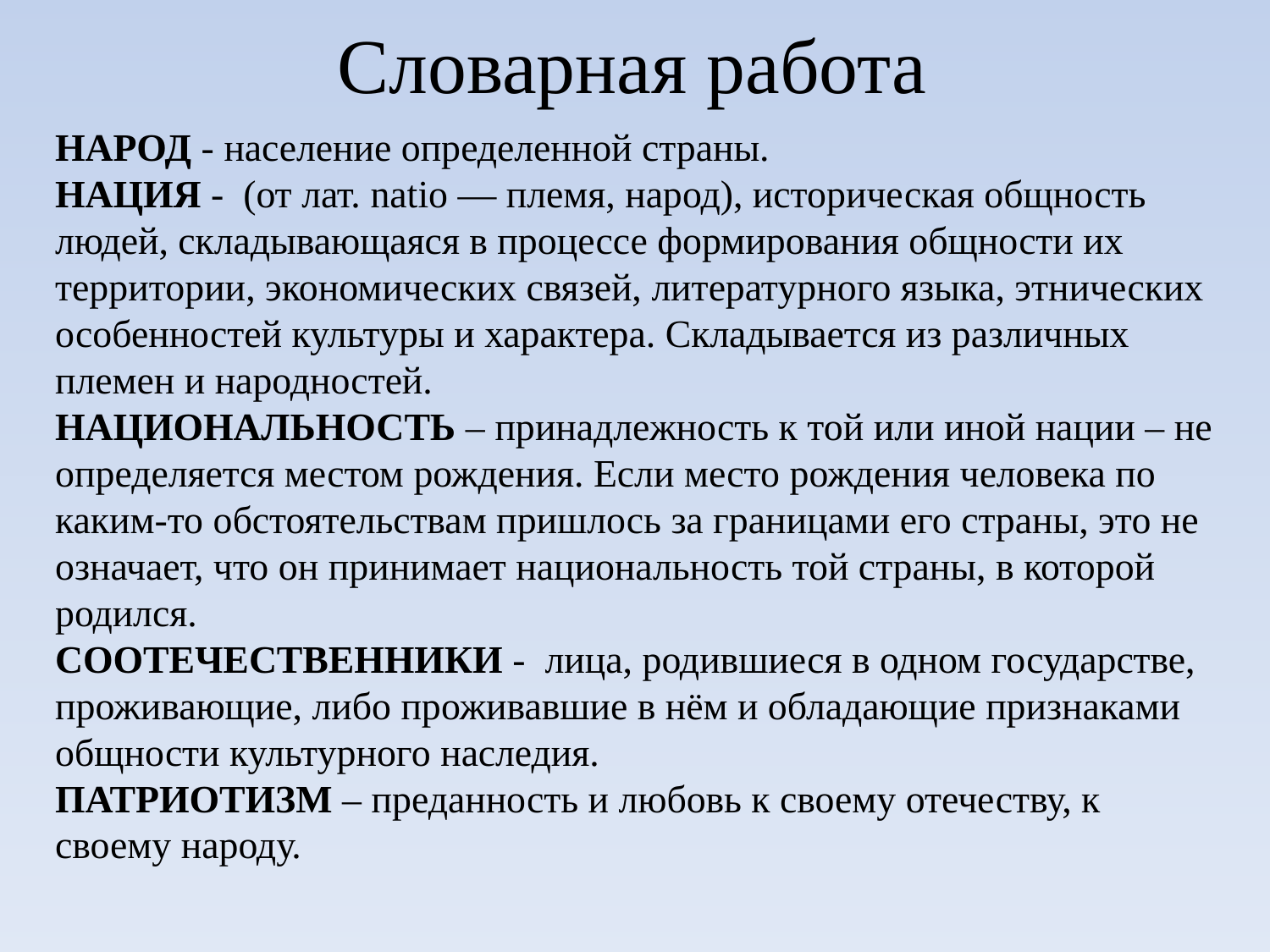

# Словарная работа
НАРОД - население определенной страны.
НАЦИЯ -  (от лат. natio — племя, народ), историческая общность людей, складывающаяся в процессе формирования общности их территории, экономических связей, литературного языка, этнических особенностей культуры и характера. Складывается из различных племен и народностей.
НАЦИОНАЛЬНОСТЬ – принадлежность к той или иной нации – не определяется местом рождения. Если место рождения человека по каким-то обстоятельствам пришлось за границами его страны, это не означает, что он принимает национальность той страны, в которой родился.
СООТЕЧЕСТВЕННИКИ -  лица, родившиеся в одном государстве, проживающие, либо проживавшие в нём и обладающие признаками общности культурного наследия.
ПАТРИОТИЗМ – преданность и любовь к своему отечеству, к своему народу.